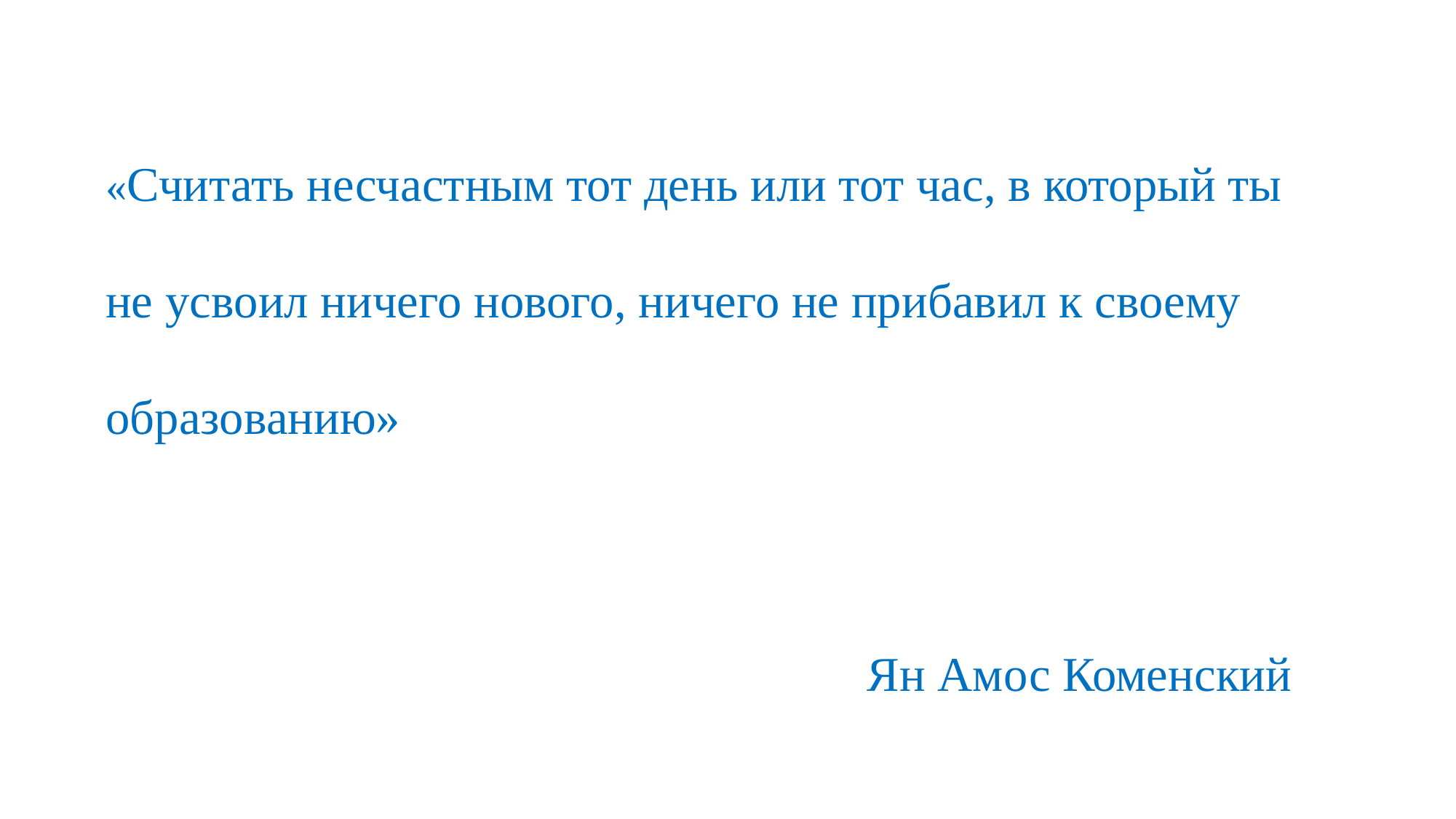

«Считать несчастным тот день или тот час, в который ты не усвоил ничего нового, ничего не прибавил к своему образованию»

                              Ян Амос Коменский